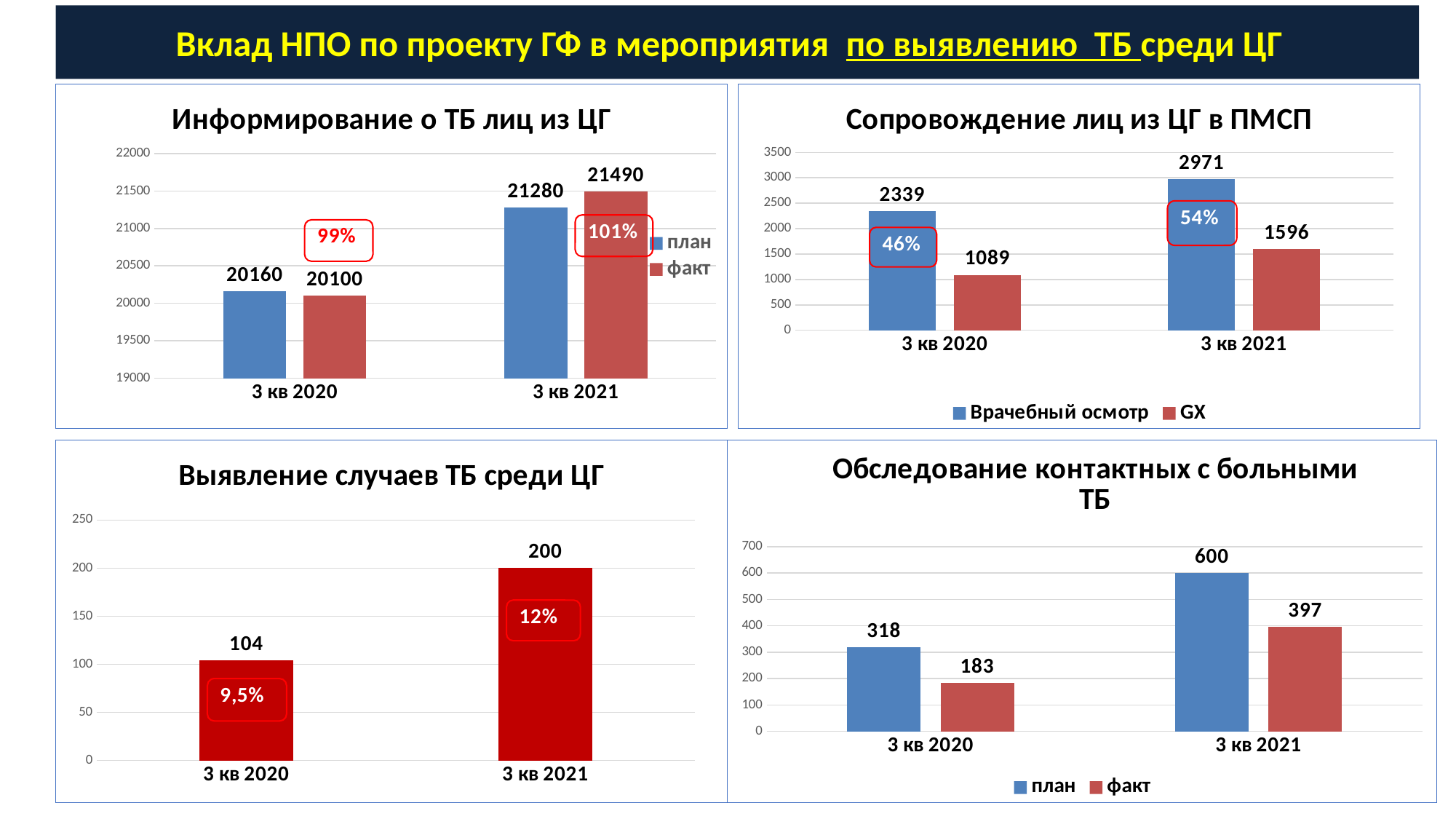

Вклад НПО по проекту ГФ в мероприятия  по выявлению  ТБ среди ЦГ

### Chart: Сопровождение лиц из ЦГ в ПМСП

| Category | Врачебный осмотр | GX |
|---|---|---|
| 3 кв 2020 | 2339.0 | 1089.0 |
| 3 кв 2021 | 2971.0 | 1596.0 |

### Chart: Информирование о ТБ лиц из ЦГ

| Category | план | факт |
|---|---|---|
| 3 кв 2020 | 20160.0 | 20100.0 |
| 3 кв 2021 | 21280.0 | 21490.0 |

### Chart: Выявление случаев ТБ среди ЦГ

| Category |  |
|---|---|
| 3 кв 2020 | 104.0 |
| 3 кв 2021 | 200.0 |

### Chart: Обследование контактных с больными ТБ

| Category | план | факт |
|---|---|---|
| 3 кв 2020 | 318.0 | 183.0 |
| 3 кв 2021 | 600.0 | 397.0 |